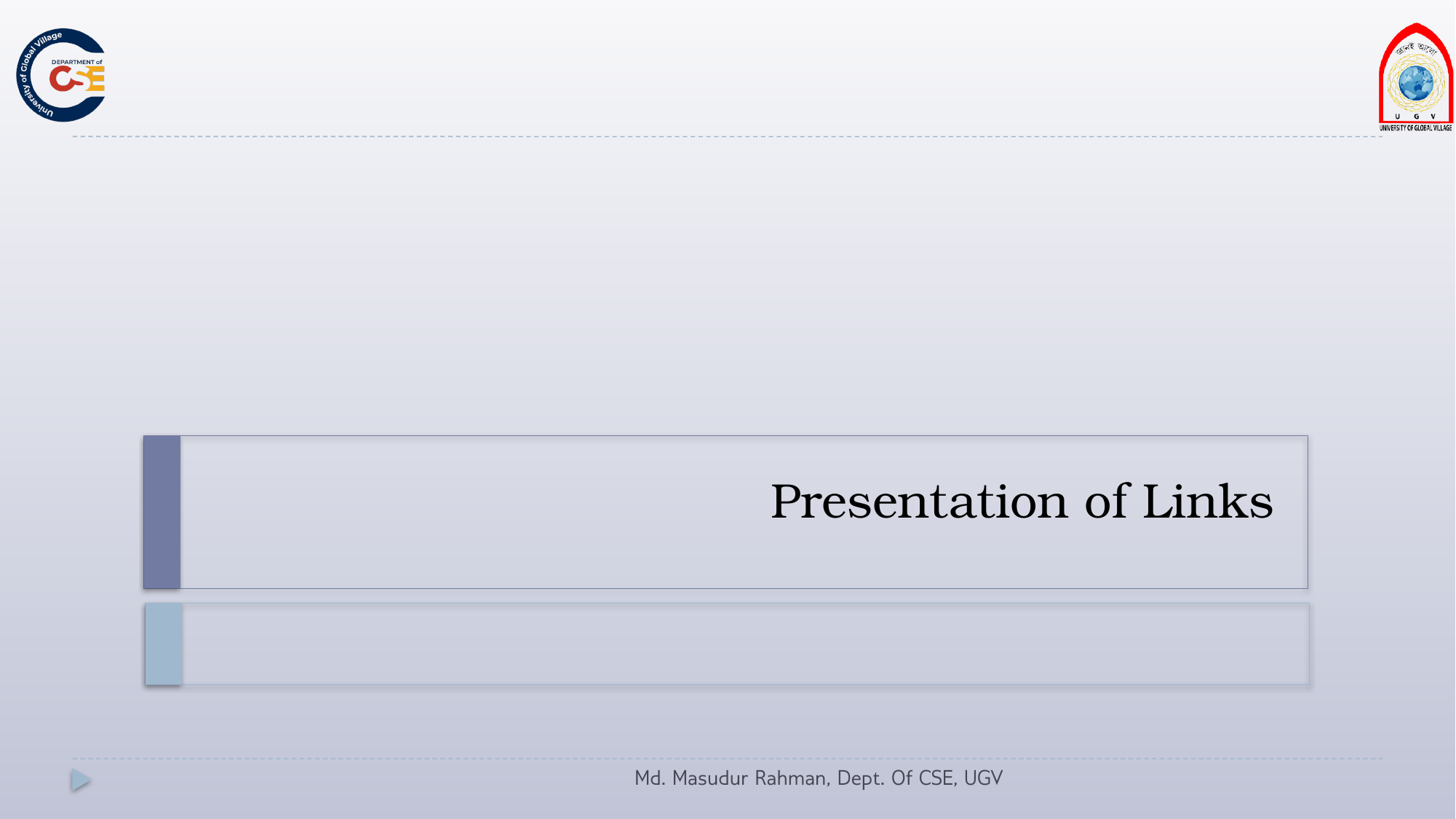

# Presentation of Links

Md. Masudur Rahman, Dept. Of CSE, UGV